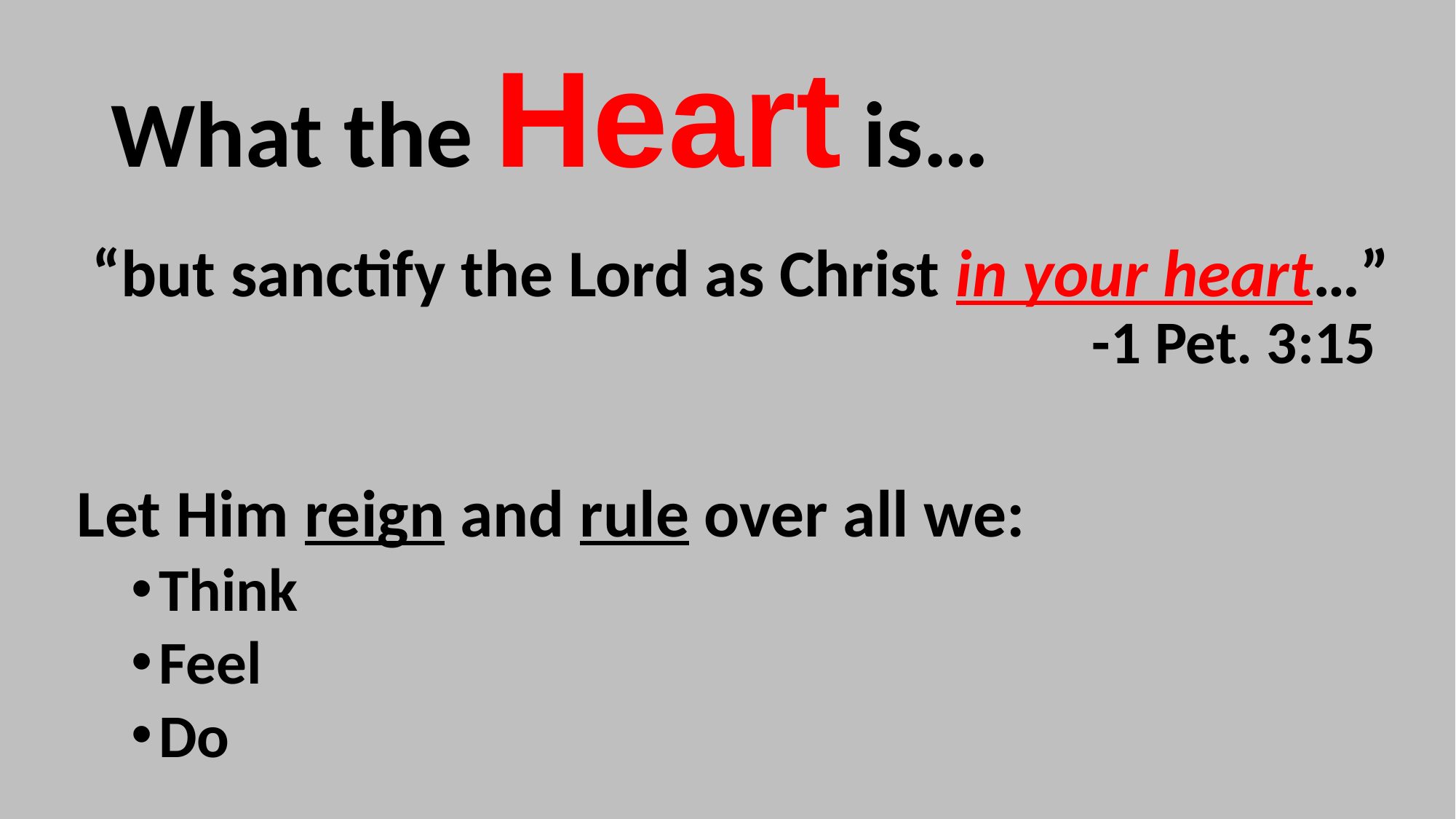

# What the Heart is…
“but sanctify the Lord as Christ in your heart…” -1 Pet. 3:15

Let Him reign and rule over all we:
Think
Feel
Do